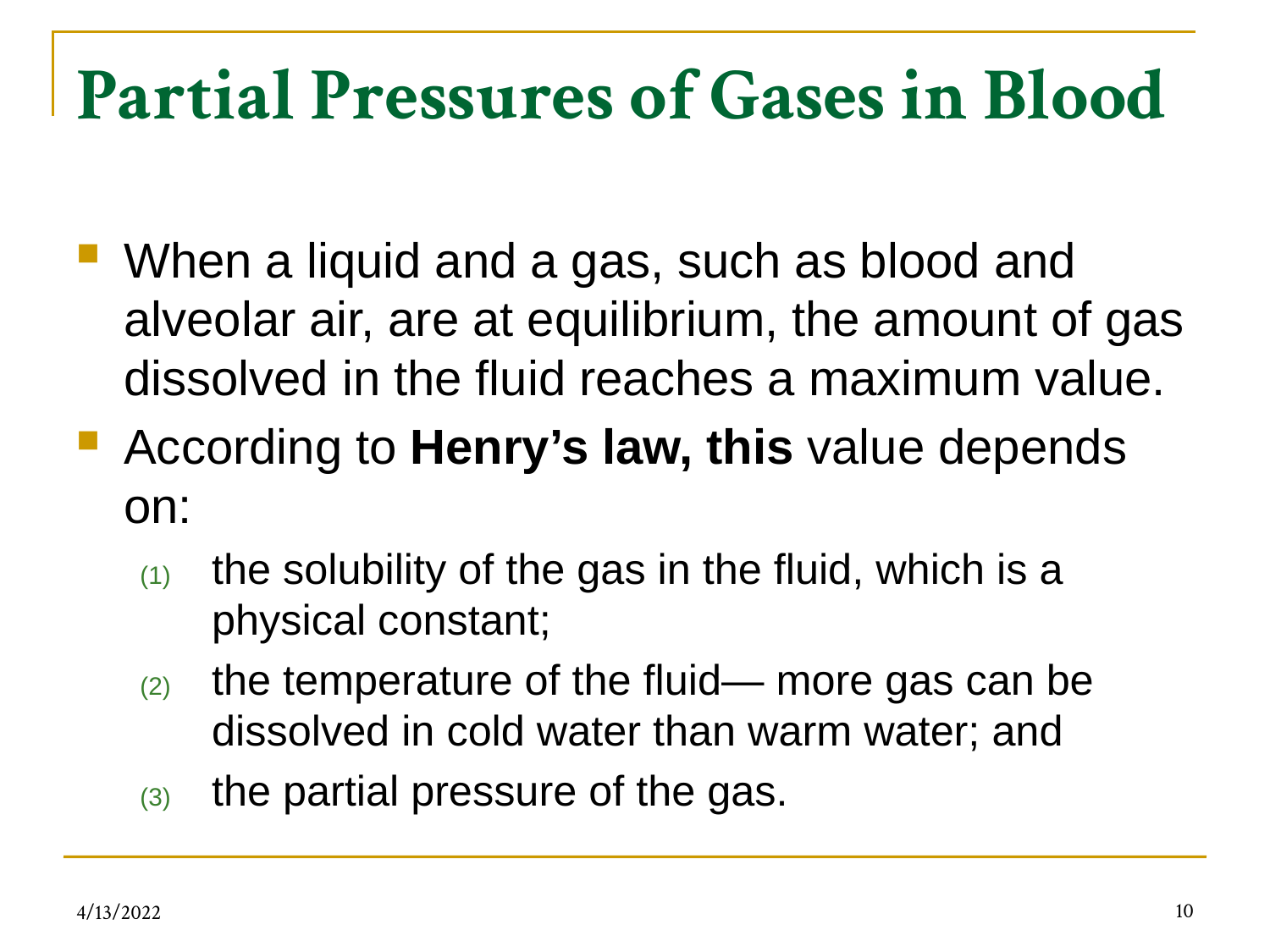

# Partial Pressures of Gases in Blood
When a liquid and a gas, such as blood and alveolar air, are at equilibrium, the amount of gas dissolved in the fluid reaches a maximum value.
According to Henry’s law, this value depends on:
the solubility of the gas in the fluid, which is a physical constant;
the temperature of the fluid— more gas can be dissolved in cold water than warm water; and
the partial pressure of the gas.

4/13/2022
10